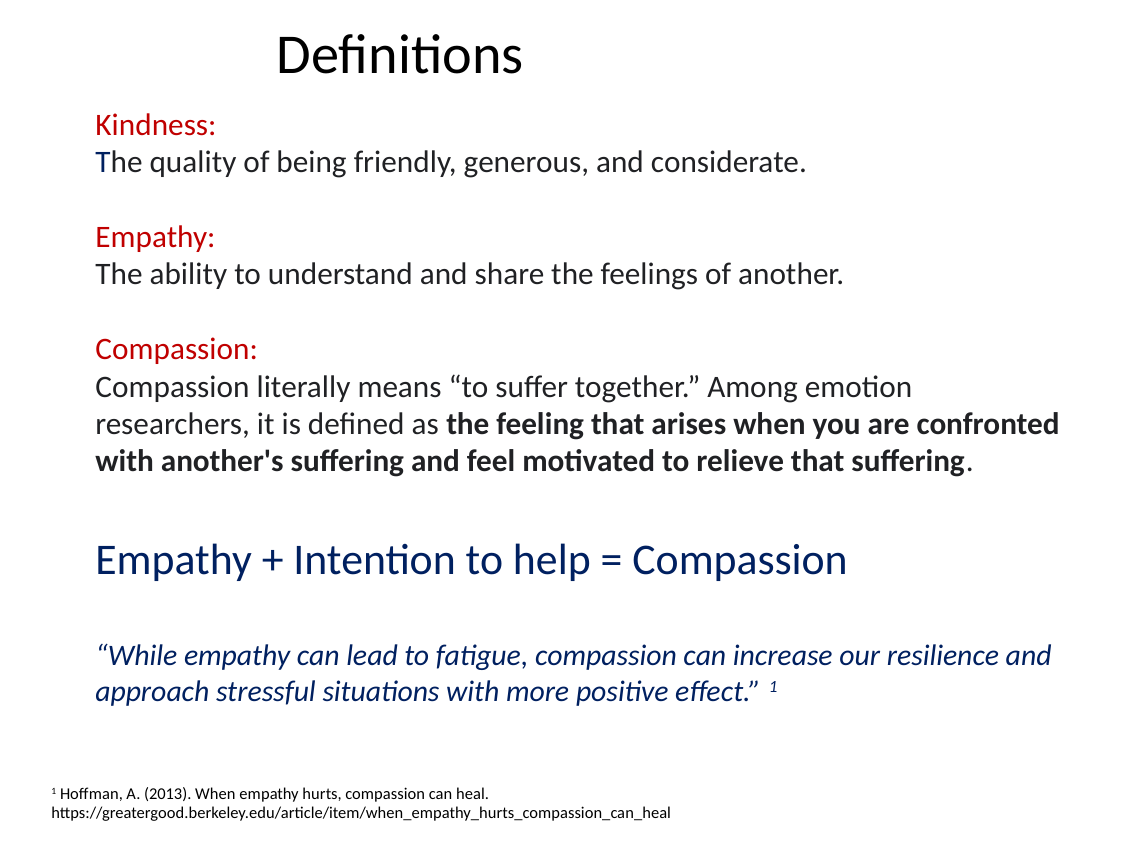

# Definitions
Kindness:
The quality of being friendly, generous, and considerate.

Empathy:
The ability to understand and share the feelings of another.

Compassion:
Compassion literally means “to suffer together.” Among emotion researchers, it is defined as the feeling that arises when you are confronted with another's suffering and feel motivated to relieve that suffering.

Empathy + Intention to help = Compassion

“While empathy can lead to fatigue, compassion can increase our resilience and approach stressful situations with more positive effect.” 1

1 Hoffman, A. (2013). When empathy hurts, compassion can heal. https://greatergood.berkeley.edu/article/item/when_empathy_hurts_compassion_can_heal